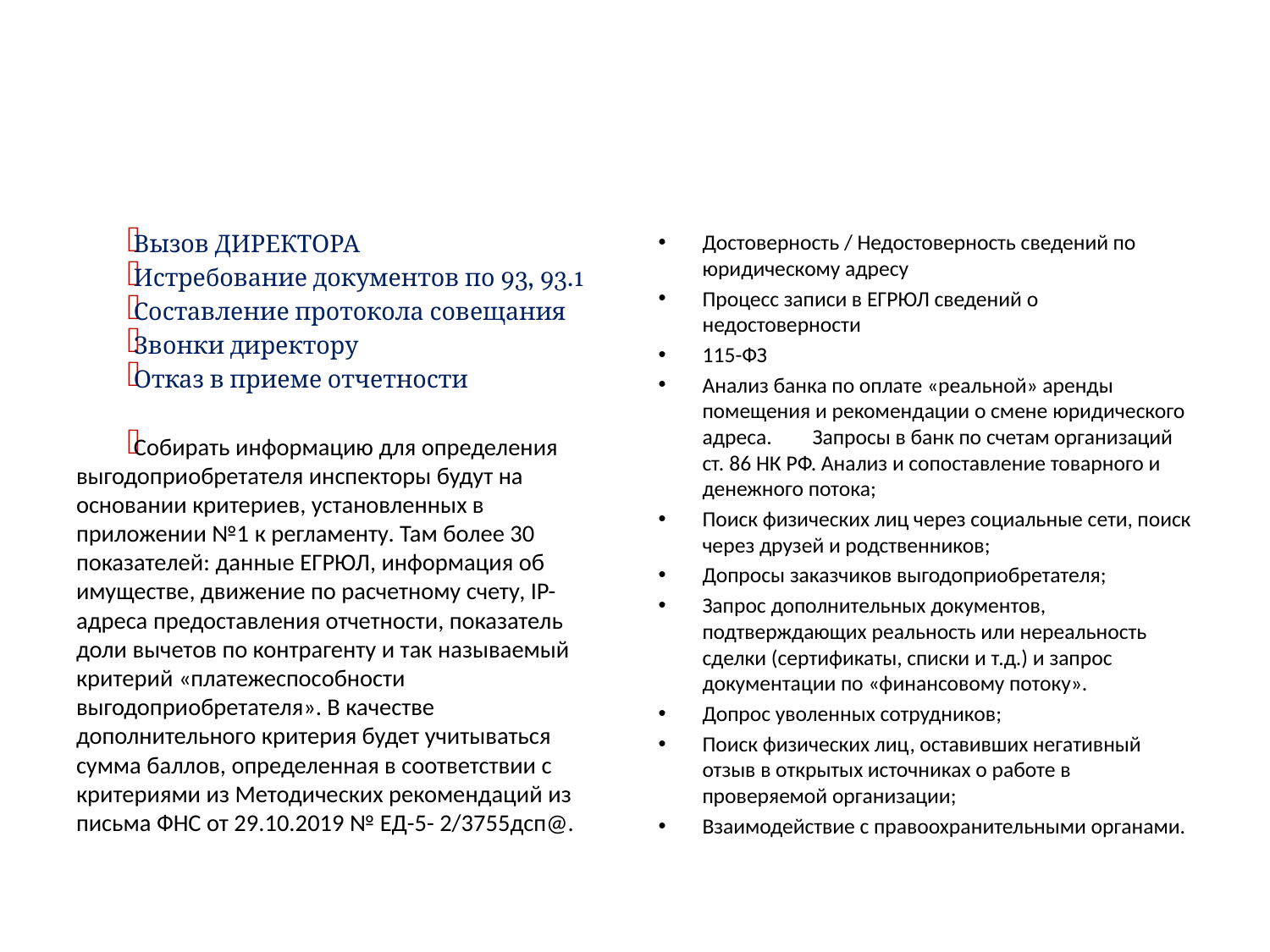

#
Вызов ДИРЕКТОРА
Истребование документов по 93, 93.1
Составление протокола совещания
Звонки директору
Отказ в приеме отчетности

Собирать информацию для определения выгодоприобретателя инспекторы будут на основании критериев, установленных в приложении №1 к регламенту. Там более 30 показателей: данные ЕГРЮЛ, информация об имуществе, движение по расчетному счету, IP-адреса предоставления отчетности, показатель доли вычетов по контрагенту и так называемый критерий «платежеспособности выгодоприобретателя». В качестве дополнительного критерия будет учитываться сумма баллов, определенная в соответствии с критериями из Методических рекомендаций из письма ФНС от 29.10.2019 № ЕД-5- 2/3755дсп@.
Достоверность / Недостоверность сведений по юридическому адресу
Процесс записи в ЕГРЮЛ сведений о недостоверности
115-ФЗ
Анализ банка по оплате «реальной» аренды помещения и рекомендации о смене юридического адреса.??? Запросы в банк по счетам организаций ст. 86 НК РФ. Анализ и сопоставление товарного и денежного потока;
Поиск физических лиц через социальные сети, поиск через друзей и родственников;
Допросы заказчиков выгодоприобретателя;
Запрос дополнительных документов, подтверждающих реальность или нереальность сделки (сертификаты, списки и т.д.) и запрос документации по «финансовому потоку».
Допрос уволенных сотрудников;
Поиск физических лиц, оставивших негативный отзыв в открытых источниках о работе в проверяемой организации;
Взаимодействие с правоохранительными органами.